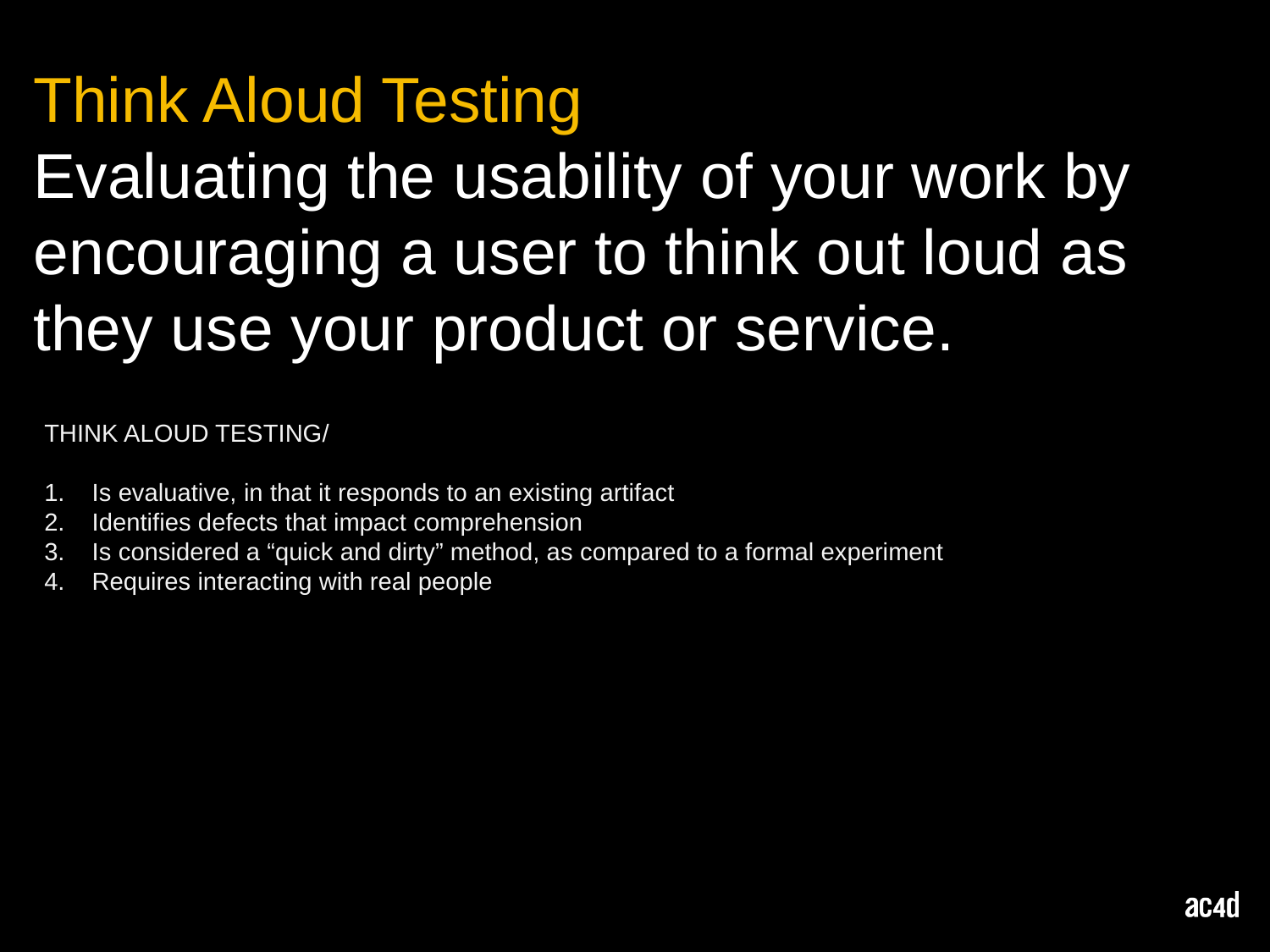

Think Aloud Testing
Evaluating the usability of your work by encouraging a user to think out loud as they use your product or service.
THINK ALOUD TESTING/

Is evaluative, in that it responds to an existing artifact
Identifies defects that impact comprehension
Is considered a “quick and dirty” method, as compared to a formal experiment
Requires interacting with real people